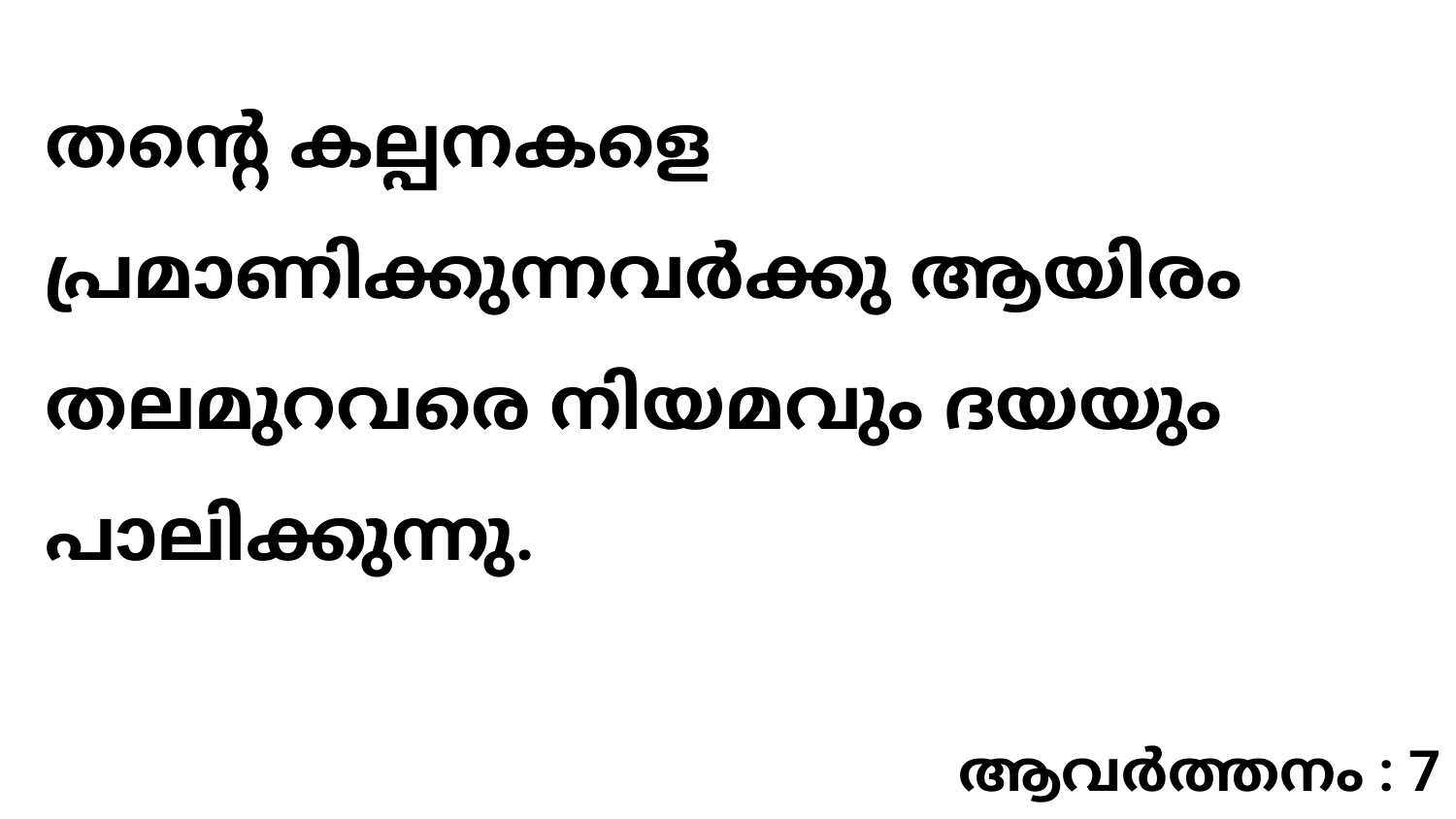

തന്റെ കല്പനകളെ പ്രമാണിക്കുന്നവർക്കു ആയിരം തലമുറവരെ നിയമവും ദയയും പാലിക്കുന്നു.
ആവർത്തനം : 7